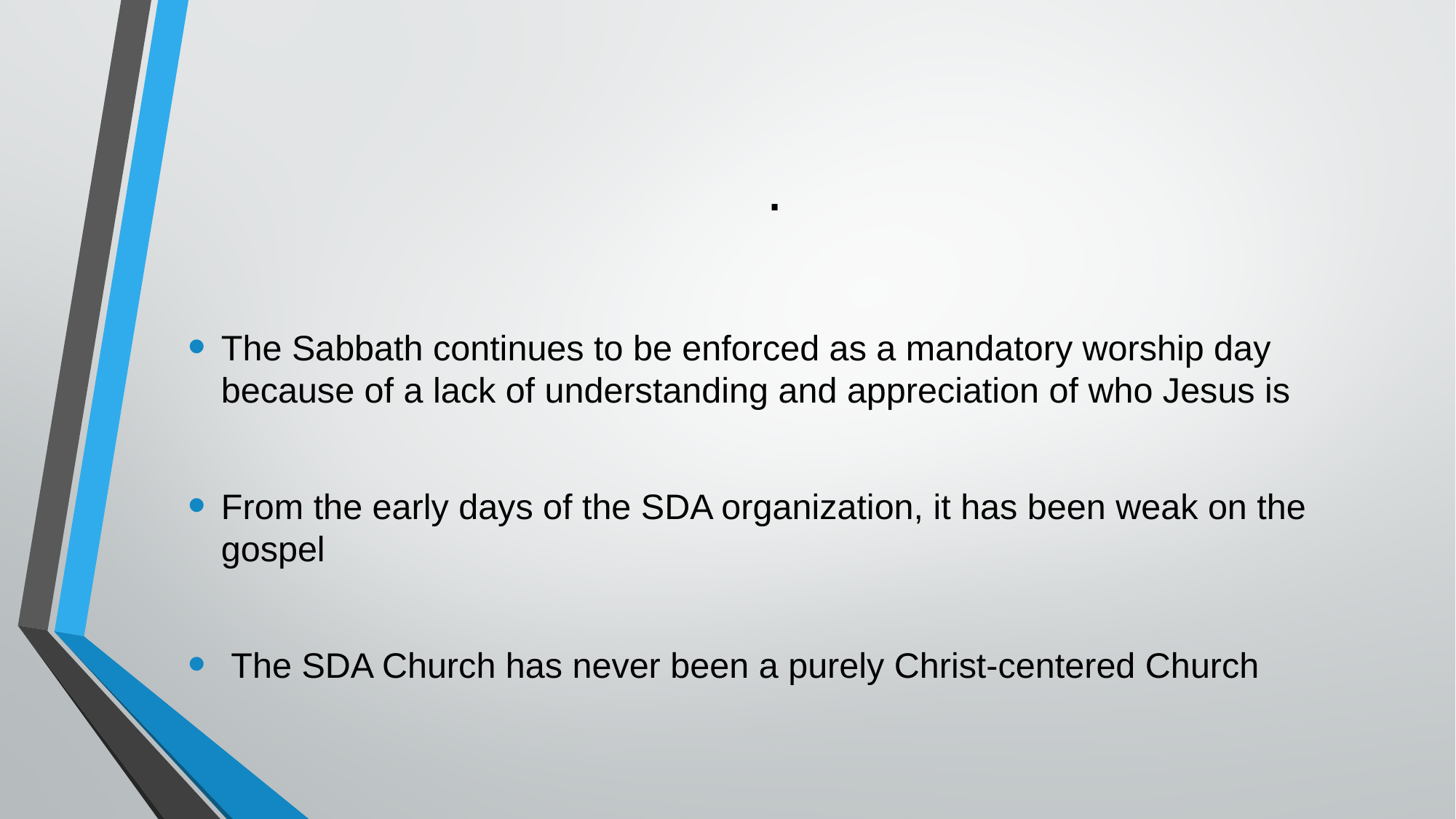

# .
The Sabbath continues to be enforced as a mandatory worship day because of a lack of understanding and appreciation of who Jesus is

From the early days of the SDA organization, it has been weak on the gospel

 The SDA Church has never been a purely Christ-centered Church